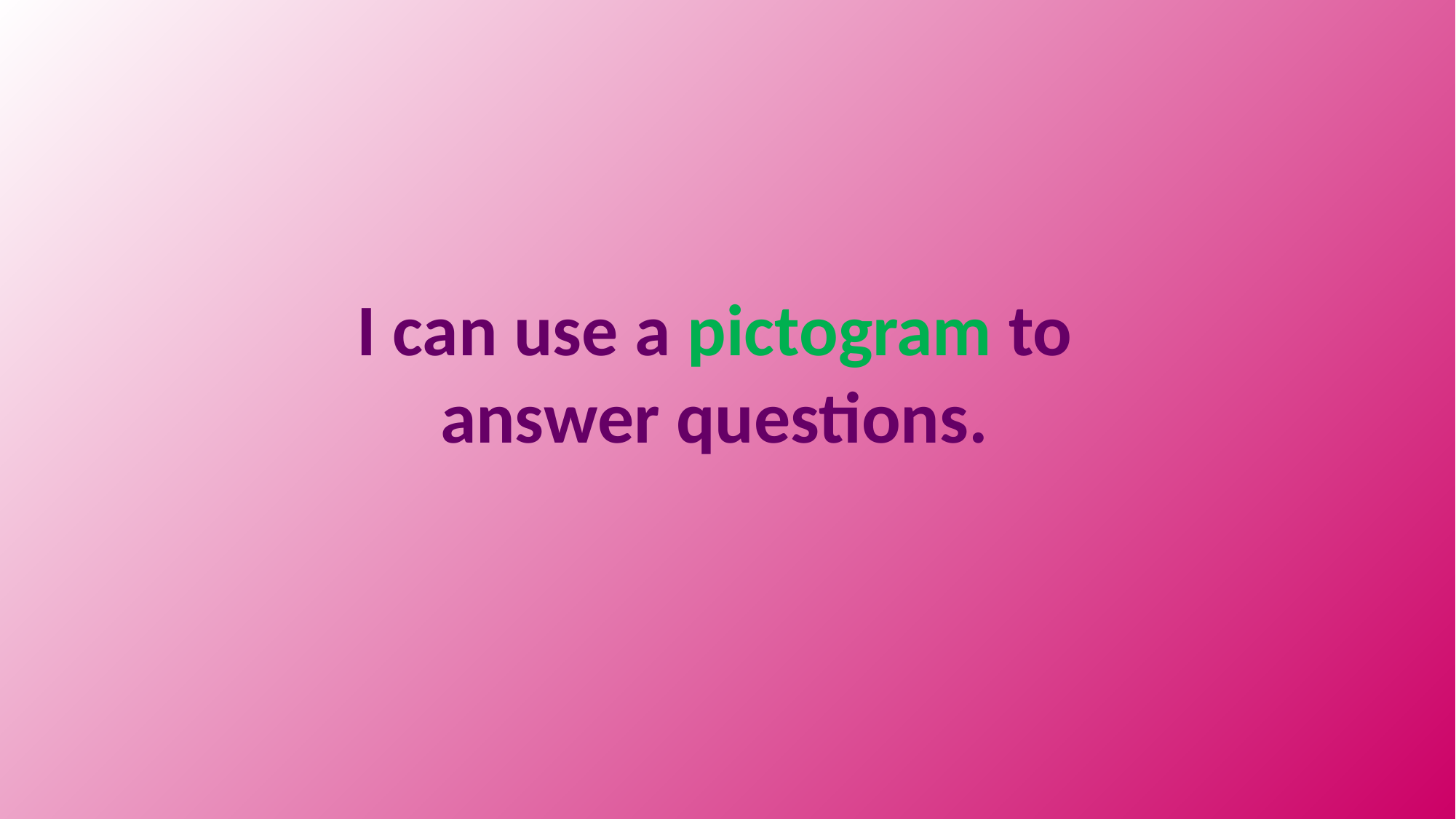

I can use a pictogram to answer questions.